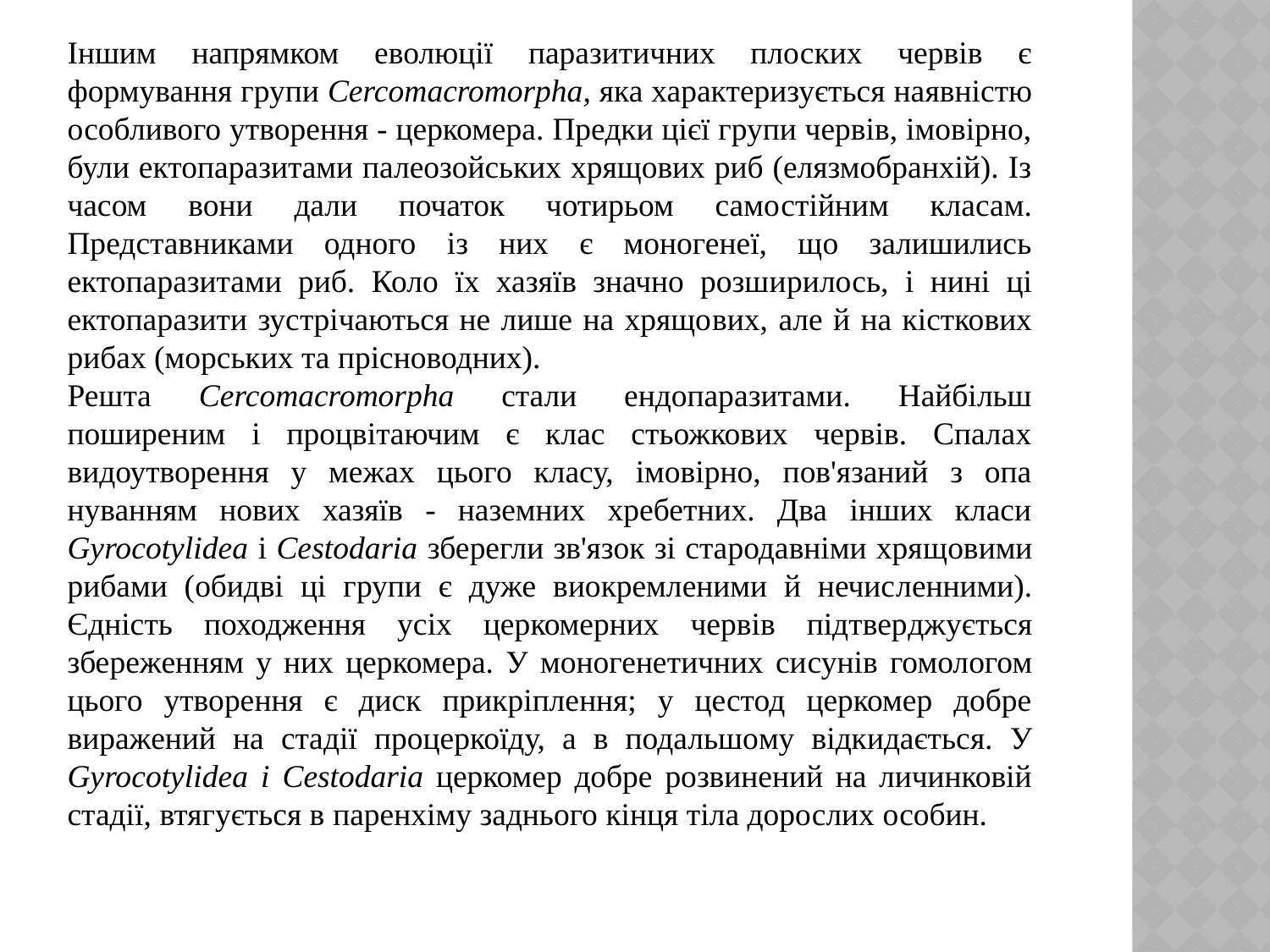

Іншим напрямком еволюції паразитичних плоских червів є формування групи Cercomacromorpha, яка характеризується на­явністю особливого утворення - церкомера. Предки цієї групи червів, імовірно, були ектопаразитами палеозойських хрящових риб (елязмобранхій). Із часом вони дали початок чотирьом само­стійним класам. Представниками одного із них є моногенеї, що залишились ектопаразитами риб. Коло їх хазяїв значно розши­рилось, і нині ці ектопаразити зустрічаються не лише на хрящо­вих, але й на кісткових рибах (морських та прісноводних).
Решта Cercomacromorpha стали ендопаразитами. Найбільш поширеним і процвітаючим є клас стьожкових червів. Спалах видоутворення у межах цього класу, імовірно, пов'язаний з опа­нуванням нових хазяїв - наземних хребетних. Два інших класи Gyrocotylidea і Cestodaria зберегли зв'язок зі стародавніми хря­щовими рибами (обидві ці групи є дуже виокремленими й нечис­ленними). Єдність походження усіх церкомерних червів підтвер­джується збереженням у них церкомера. У моногенетичних си­сунів гомологом цього утворення є диск прикріплення; у цестод церкомер добре виражений на стадії процеркоїду, а в подальшо­му відкидається. У Gyrocotylidea і Cestodaria церкомер добре розвинений на личинковій стадії, втягується в паренхіму заднього кінця тіла дорослих особин.